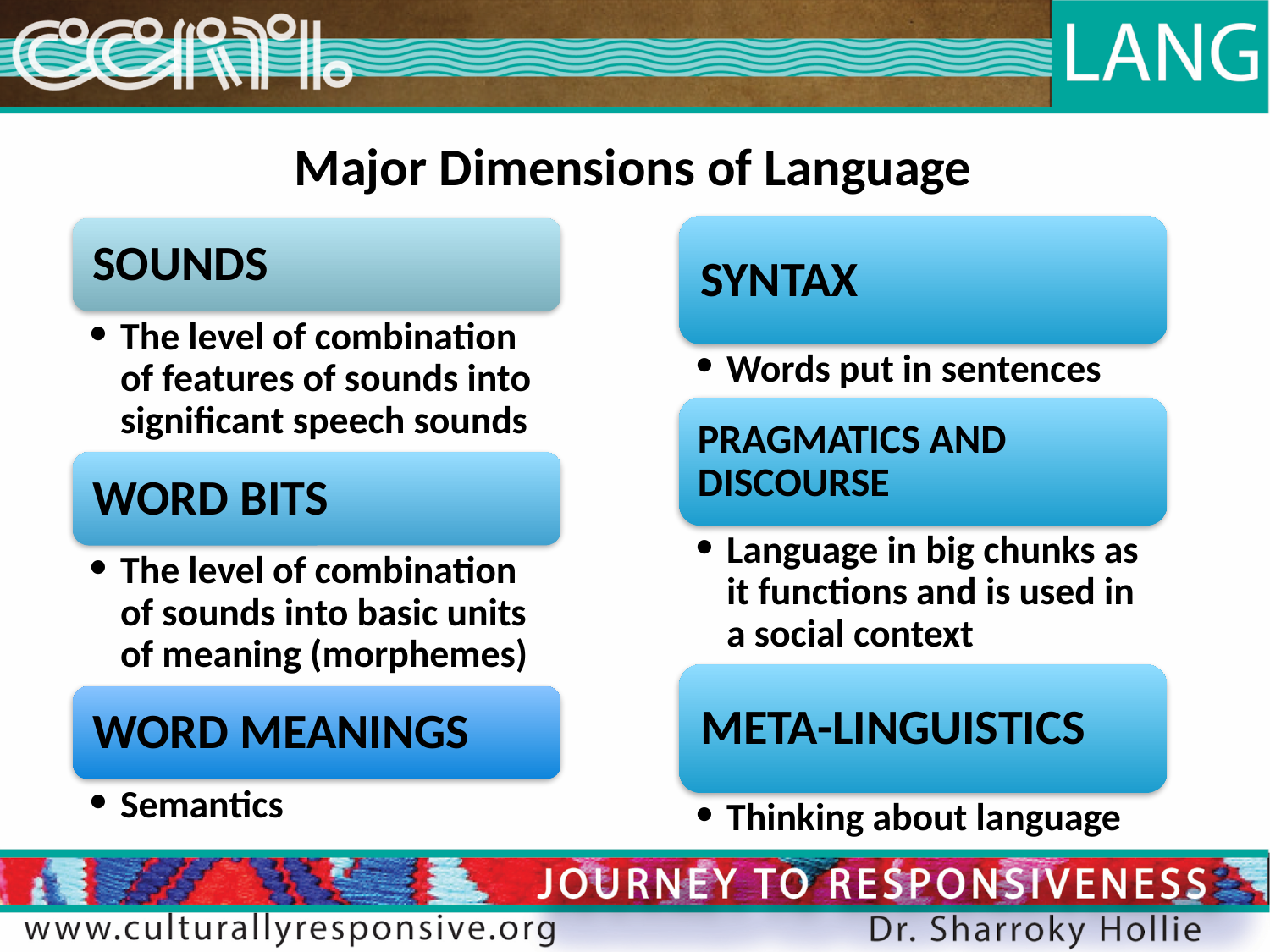

Major Dimensions of Language

SYNTAX

Words put in sentences

PRAGMATICS AND DISCOURSE

Language in big chunks as it functions and is used in a social context

META-LINGUISTICS

Thinking about language

SOUNDS

The level of combination of features of sounds into significant speech sounds

WORD BITS

The level of combination of sounds into basic units of meaning (morphemes)

WORD MEANINGS

Semantics